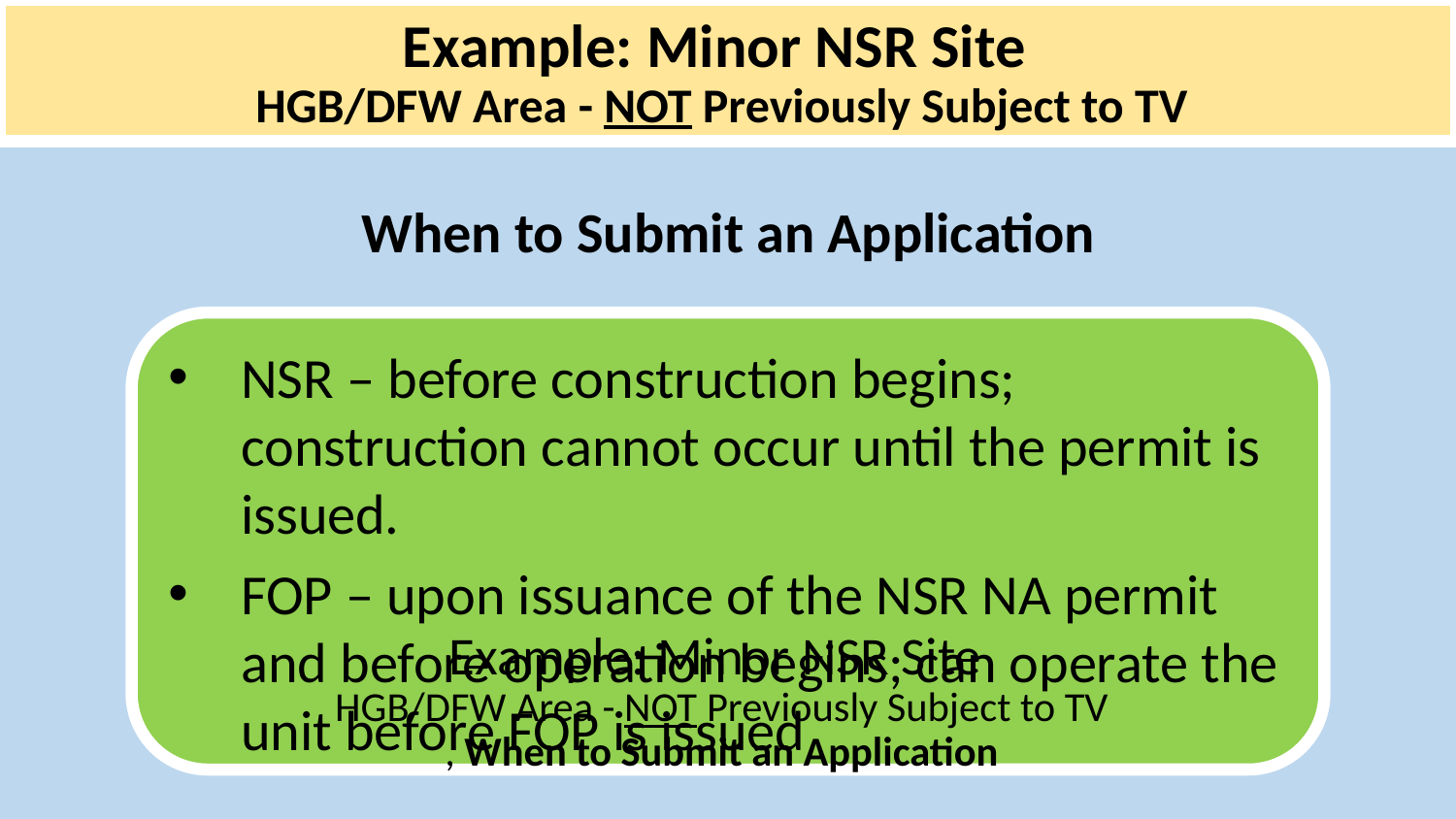

Example: Minor NSR Site
HGB/DFW Area - NOT Previously Subject to TV
When to Submit an Application
NSR – before construction begins; construction cannot occur until the permit is issued.
FOP – upon issuance of the NSR NA permit and before operation begins; can operate the unit before FOP is issued
# Example: Minor NSR Site HGB/DFW Area - NOT Previously Subject to TV , When to Submit an Application